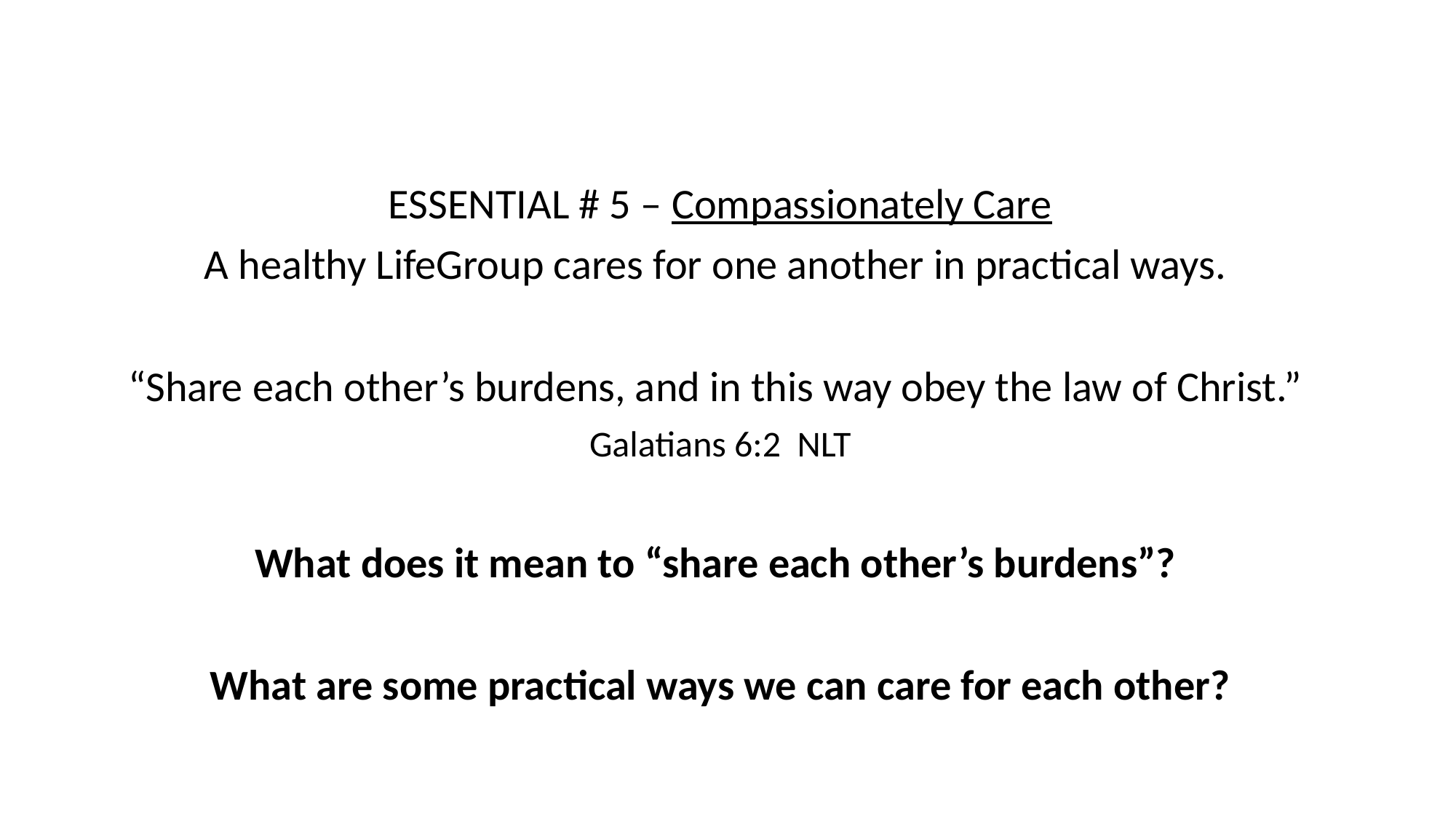

ESSENTIAL # 5 – Compassionately Care
A healthy LifeGroup cares for one another in practical ways.

“Share each other’s burdens, and in this way obey the law of Christ.”
Galatians 6:2  NLT

What does it mean to “share each other’s burdens”?

What are some practical ways we can care for each other?